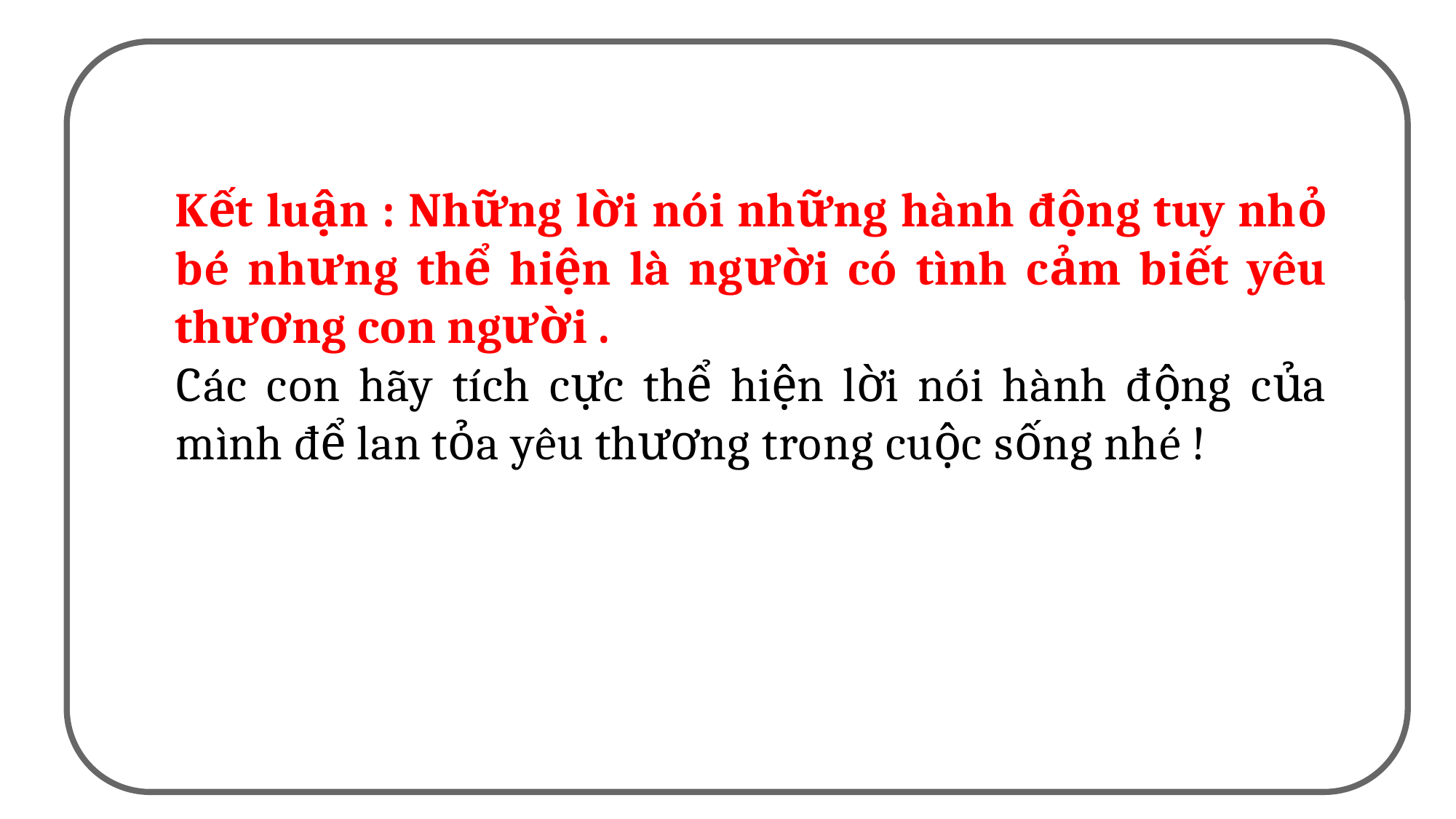

Kết luận : Những lời nói những hành động tuy nhỏ bé nhưng thể hiện là người có tình cảm biết yêu thương con người .
Các con hãy tích cực thể hiện lời nói hành động của mình để lan tỏa yêu thương trong cuộc sống nhé !